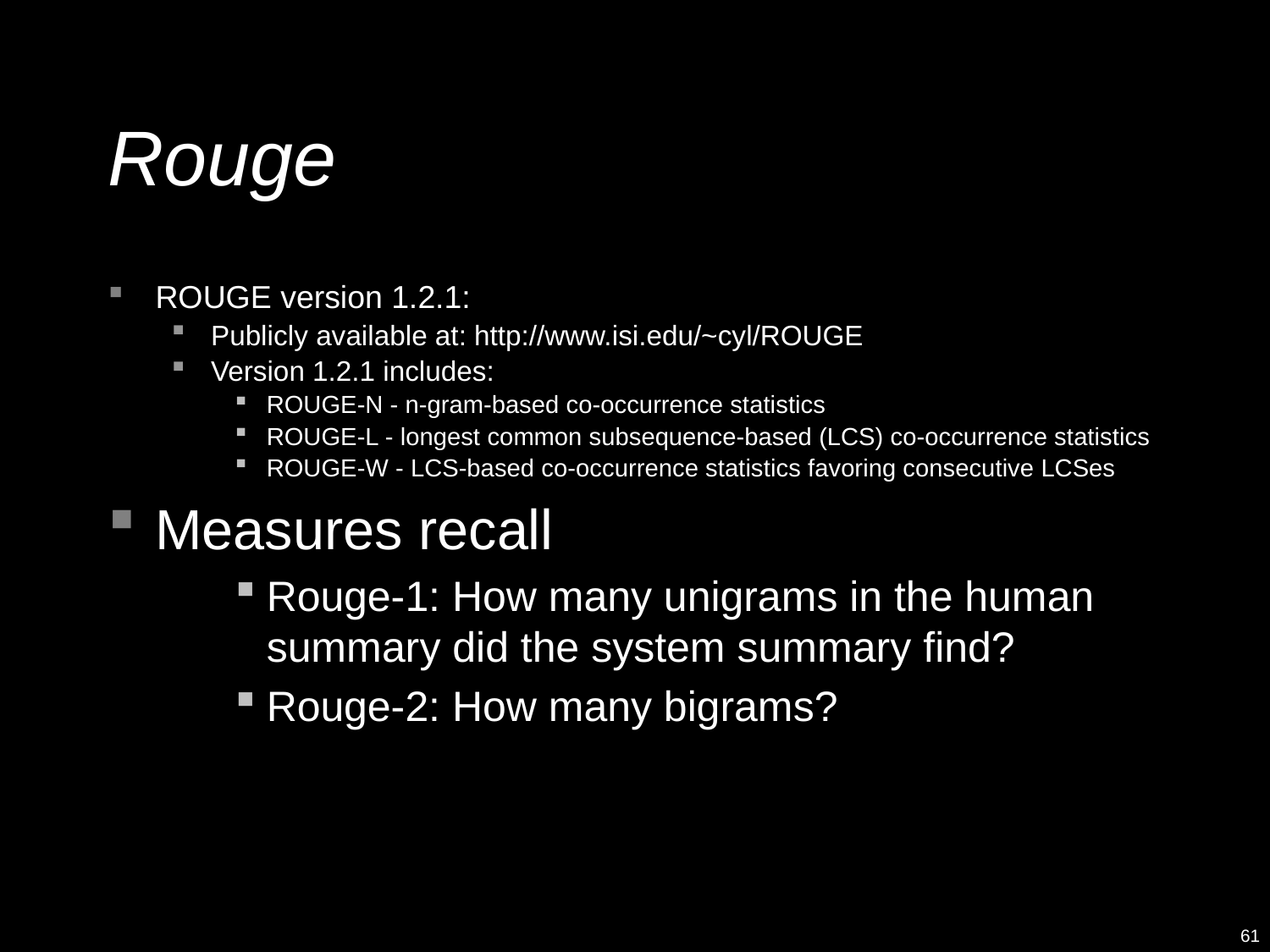

# Rouge
ROUGE version 1.2.1:
Publicly available at: http://www.isi.edu/~cyl/ROUGE
Version 1.2.1 includes:
ROUGE-N - n-gram-based co-occurrence statistics
ROUGE-L - longest common subsequence-based (LCS) co-occurrence statistics
ROUGE-W - LCS-based co-occurrence statistics favoring consecutive LCSes
Measures recall
Rouge-1: How many unigrams in the human summary did the system summary find?
Rouge-2: How many bigrams?